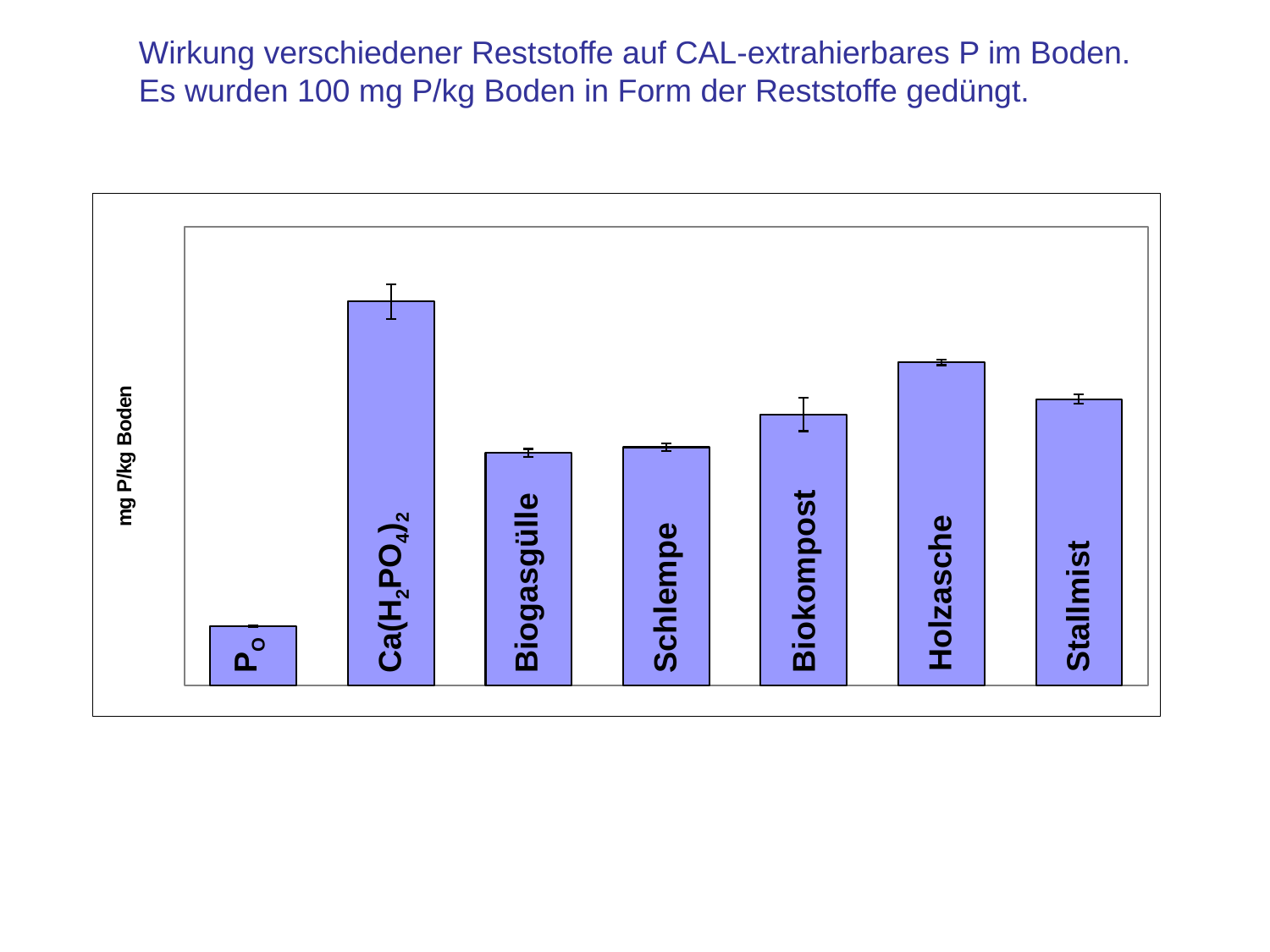

Wirkung verschiedener Reststoffe auf CAL-extrahierbares P im Boden.
Es wurden 100 mg P/kg Boden in Form der Reststoffe gedüngt.

### Chart

| Category |  |
|---|---|
Biokompost
Biogasgülle
Ca(H2PO4)2
Holzasche
Schlempe
Stallmist
PO